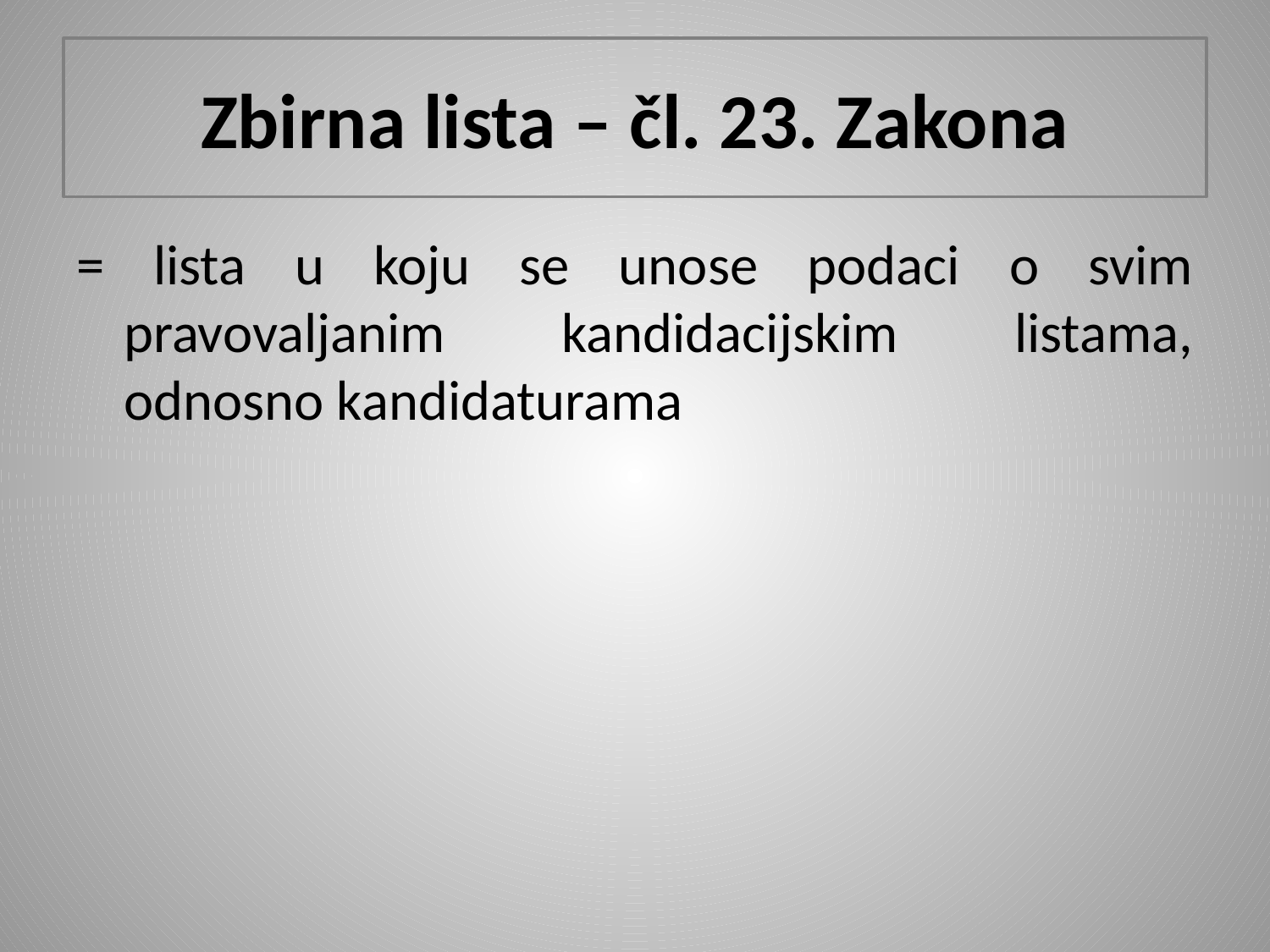

# Zbirna lista – čl. 23. Zakona
= lista u koju se unose podaci o svim pravovaljanim kandidacijskim listama, odnosno kandidaturama